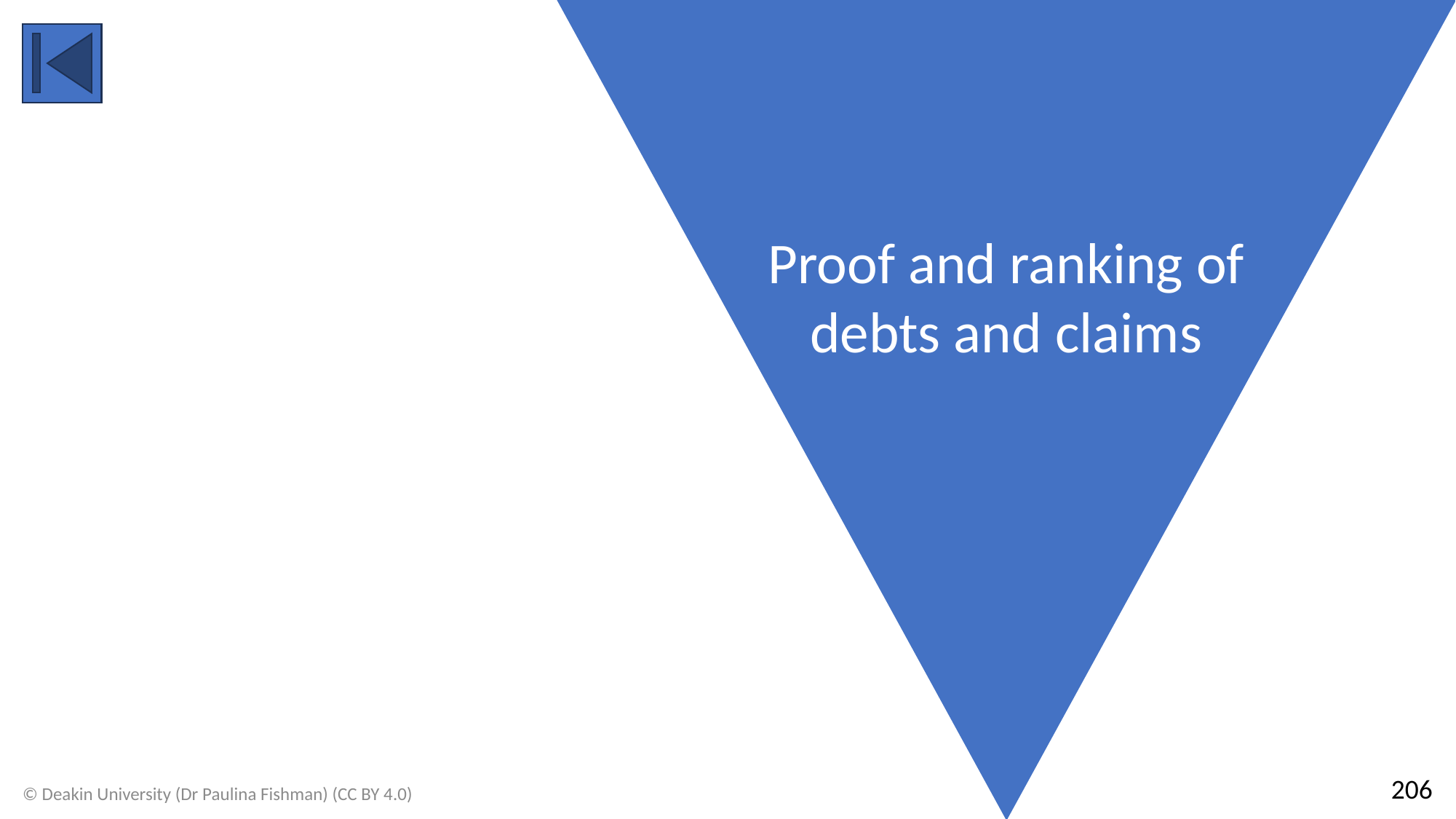

Proof and ranking of debts and claims
206
© Deakin University (Dr Paulina Fishman) (CC BY 4.0)